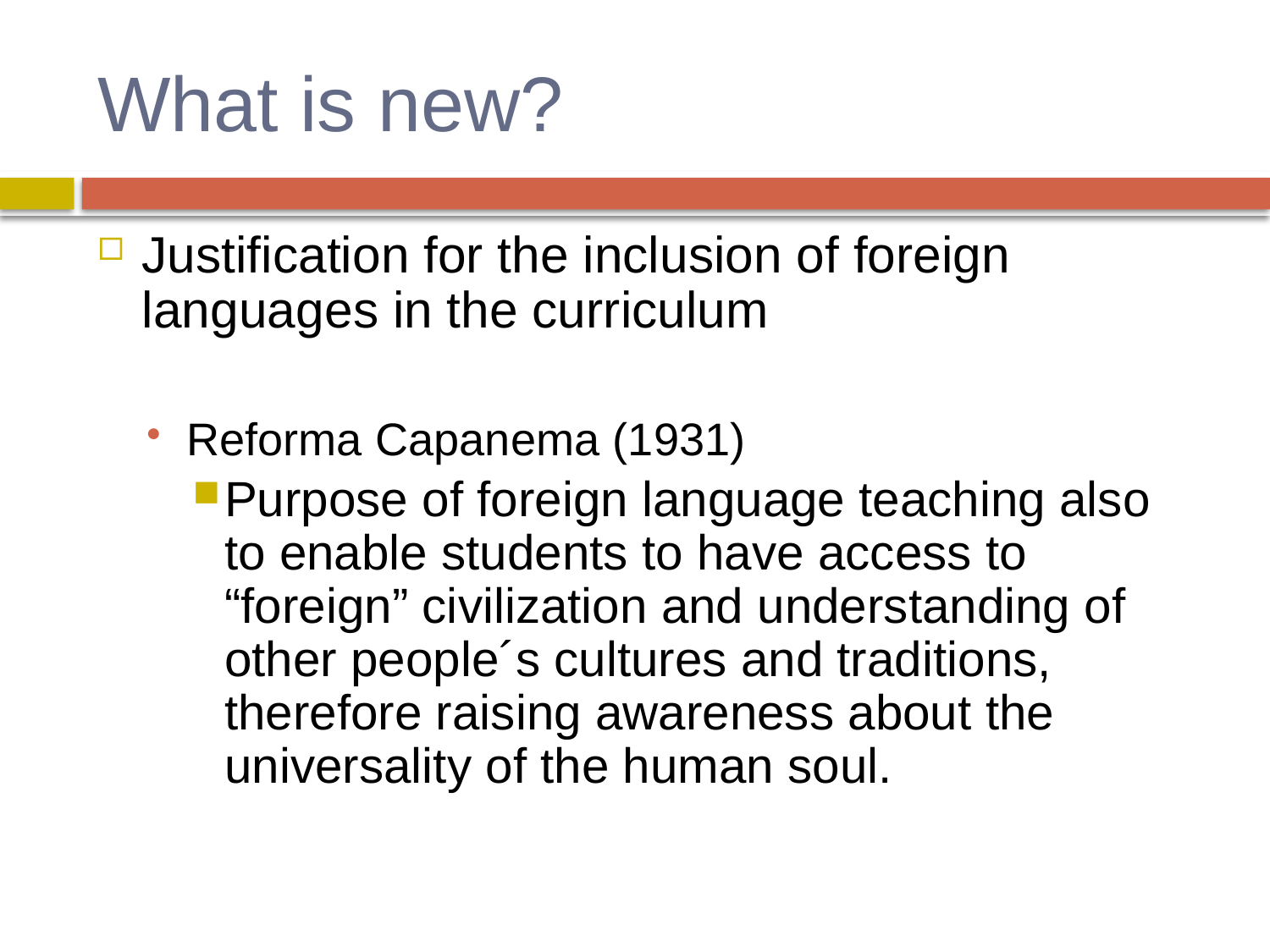

# What is new?
Justification for the inclusion of foreign languages in the curriculum

Reforma Capanema (1931)
Purpose of foreign language teaching also to enable students to have access to “foreign” civilization and understanding of other people´s cultures and traditions, therefore raising awareness about the universality of the human soul.